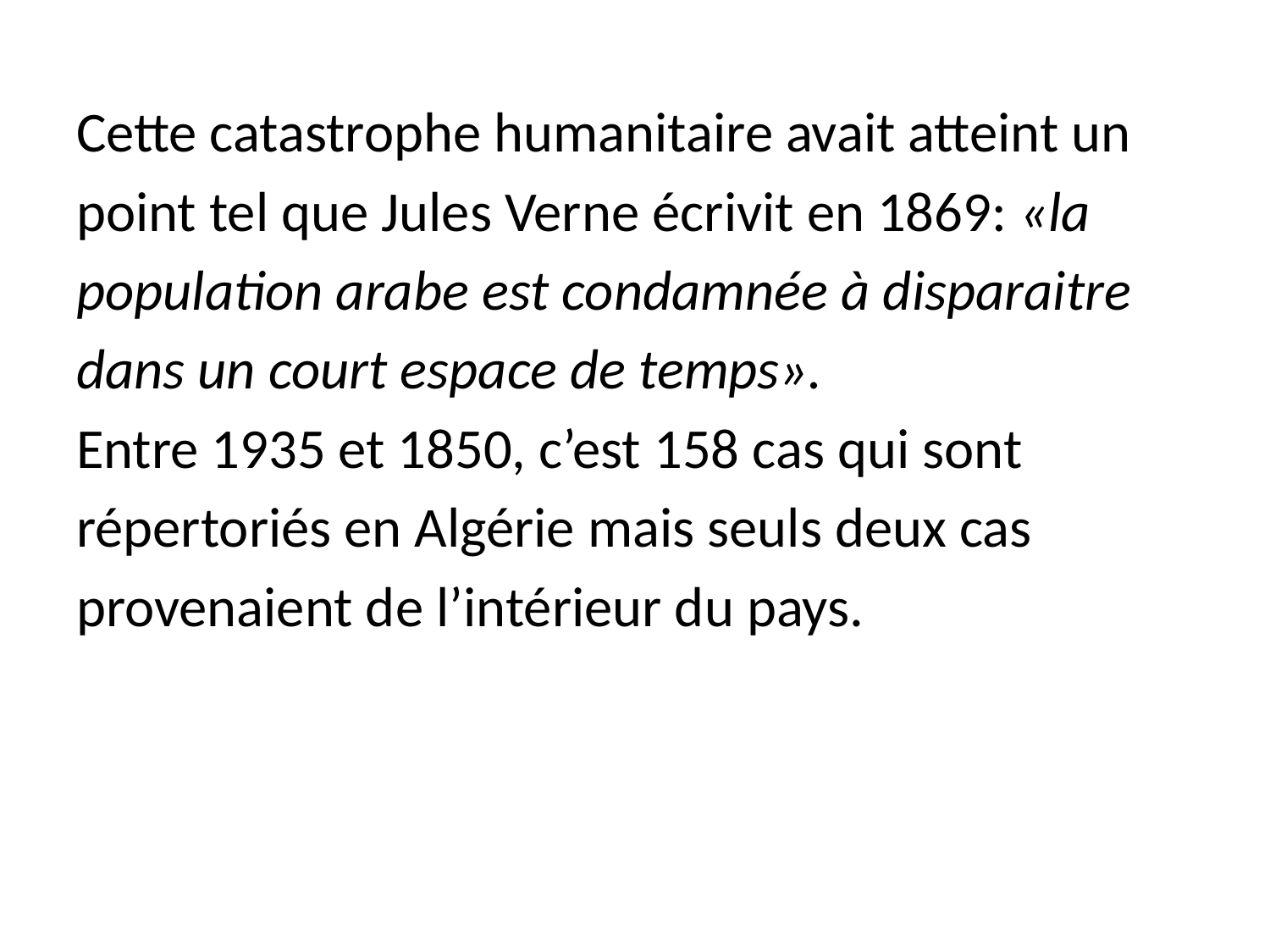

Cette catastrophe humanitaire avait atteint un
point tel que Jules Verne écrivit en 1869: «la
population arabe est condamnée à disparaitre
dans un court espace de temps».
Entre 1935 et 1850, c’est 158 cas qui sont
répertoriés en Algérie mais seuls deux cas
provenaient de l’intérieur du pays.